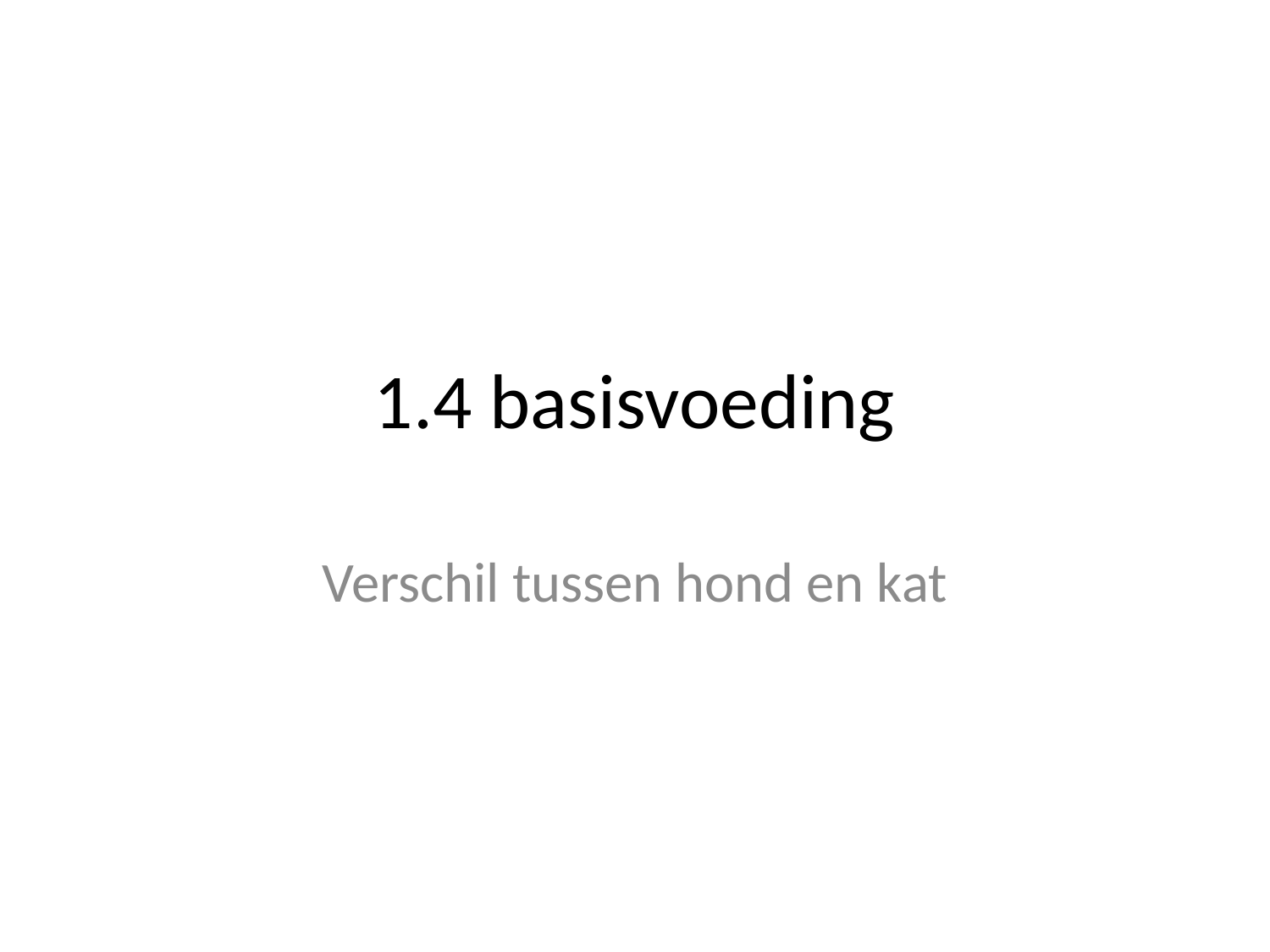

# 1.4 basisvoeding
Verschil tussen hond en kat